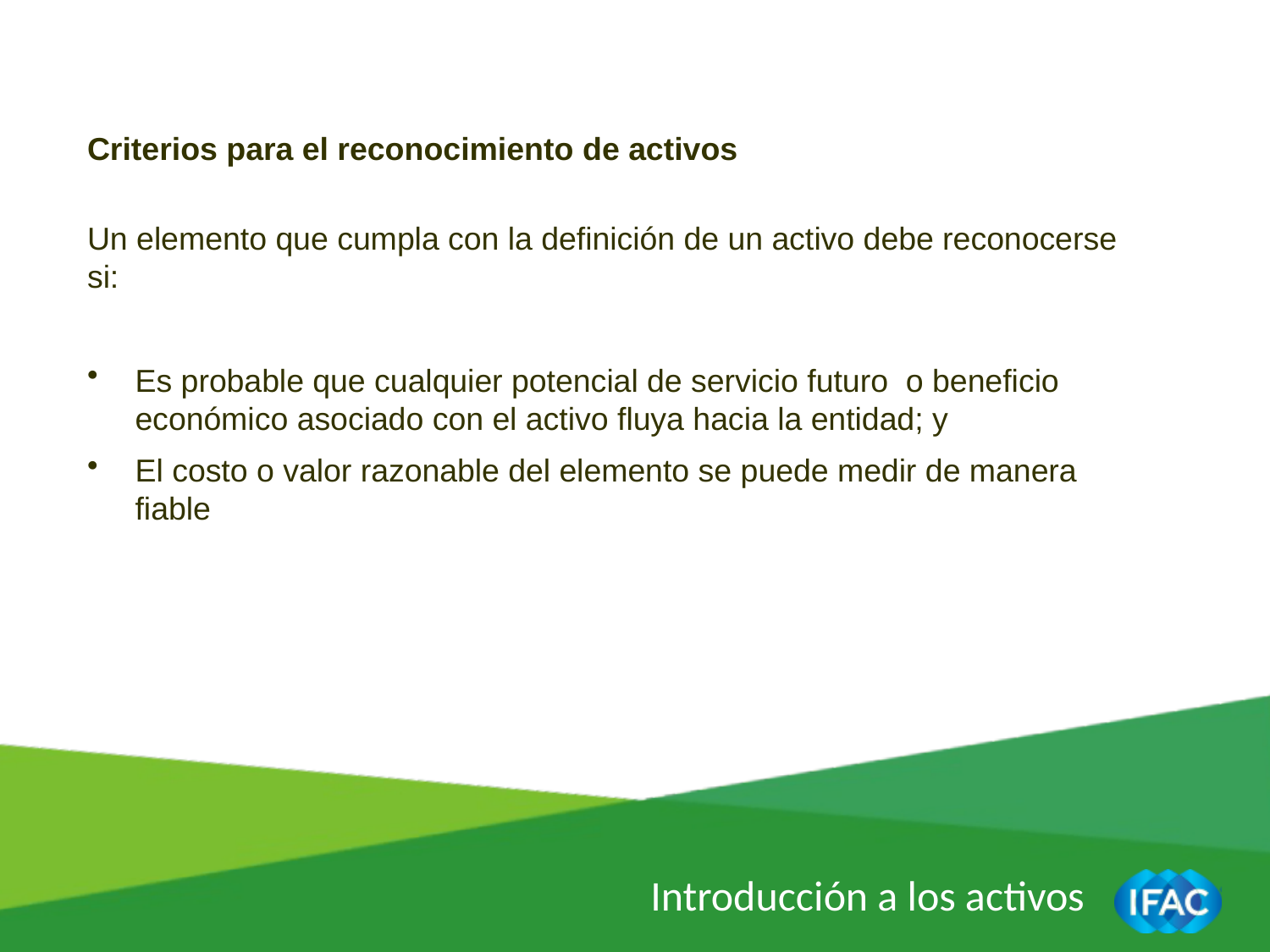

Criterios para el reconocimiento de activos

Un elemento que cumpla con la definición de un activo debe reconocerse si:

Es probable que cualquier potencial de servicio futuro  o beneficio económico asociado con el activo fluya hacia la entidad; y
El costo o valor razonable del elemento se puede medir de manera fiable

Introducción a los activos